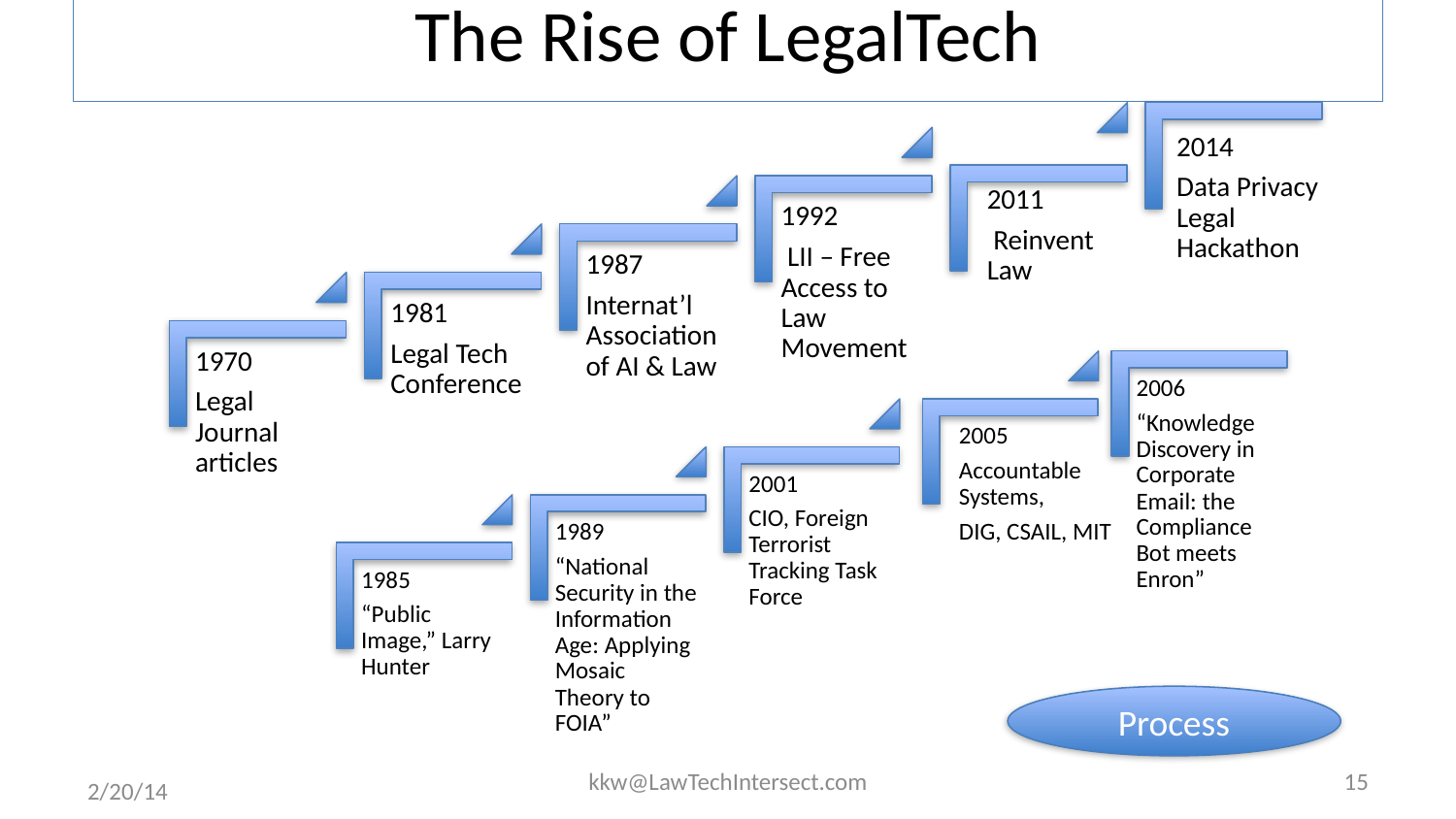

# The Rise of LegalTech
1970
Legal Journal articles
1981
Legal Tech Conference
1987
Internat’l Association of AI & Law
1992
 LII – Free Access to Law Movement
2011
 Reinvent Law
2014
Data Privacy Legal Hackathon
1985
“Public Image,” Larry Hunter
1989
“National Security in the Information Age: Applying Mosaic Theory to FOIA”
2001
CIO, Foreign Terrorist Tracking Task Force
2005
Accountable Systems,
DIG, CSAIL, MIT
2006
“Knowledge Discovery in Corporate Email: the Compliance Bot meets Enron”
Process
kkw@LawTechIntersect.com
15
2/20/14